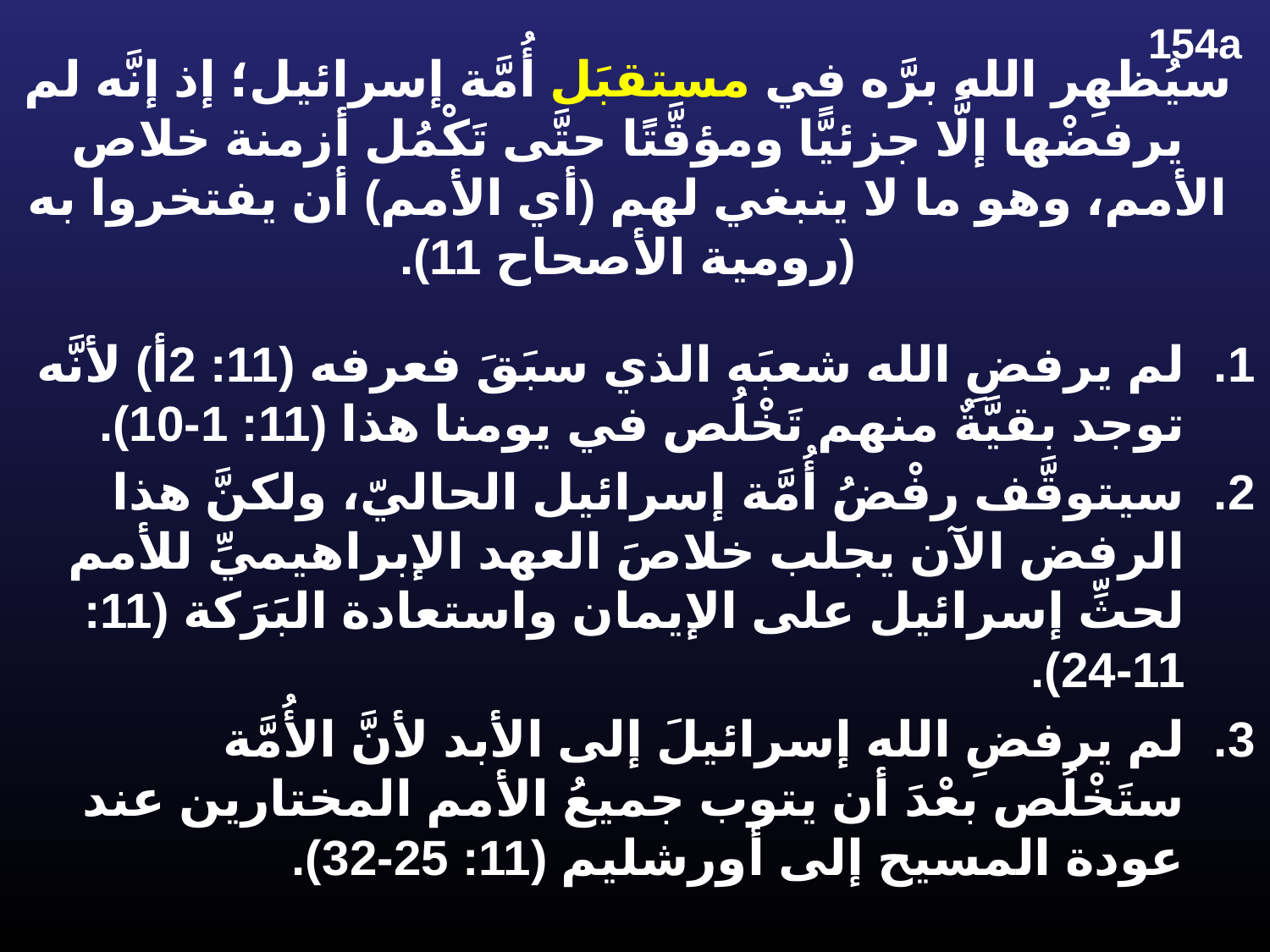

154a
# سيُظهِر الله برَّه في مستقبَل أُمَّة إسرائيل؛ إذ إنَّه لم يرفضْها إلَّا جزئيًّا ومؤقَّتًا حتَّى تَكْمُل أزمنة خلاص الأمم، وهو ما لا ينبغي لهم (أي الأمم) أن يفتخروا به (رومية الأصحاح 11).
لم يرفضِ الله شعبَه الذي سبَقَ فعرفه (11: 2أ) لأنَّه توجد بقيَّةٌ منهم تَخْلُص في يومنا هذا (11: 1-10).
سيتوقَّف رفْضُ أُمَّة إسرائيل الحاليّ، ولكنَّ هذا الرفض الآن يجلب خلاصَ العهد الإبراهيميِّ للأمم لحثِّ إسرائيل على الإيمان واستعادة البَرَكة (11: 11-24).
لم يرفضِ الله إسرائيلَ إلى الأبد لأنَّ الأُمَّة ستَخْلُص بعْدَ أن يتوب جميعُ الأمم المختارين عند عودة المسيح إلى أورشليم (11: 25-32).